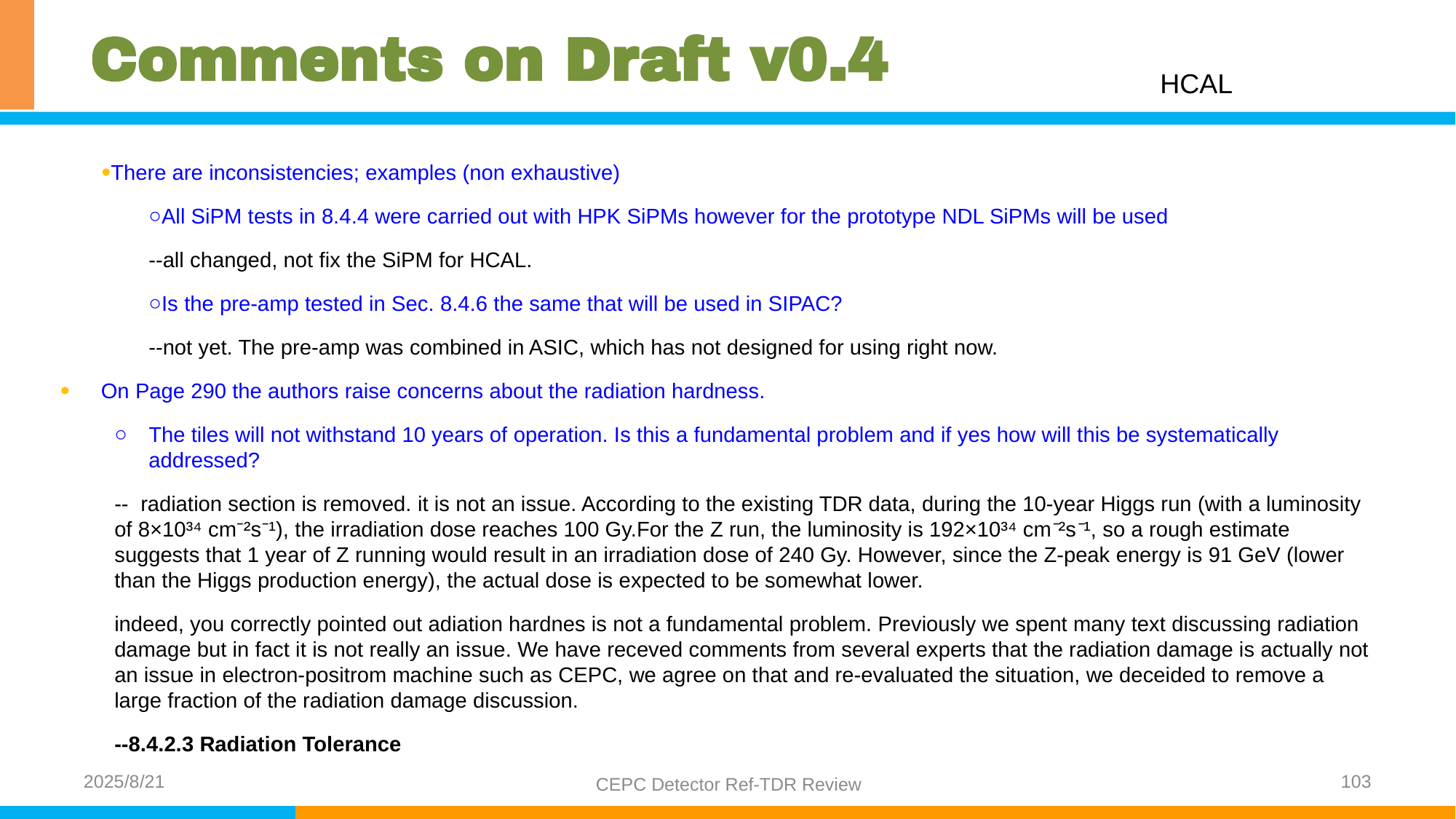

# Comments on Draft v0.4
HCAL
There are inconsistencies; examples (non exhaustive)
All SiPM tests in 8.4.4 were carried out with HPK SiPMs however for the prototype NDL SiPMs will be used
--all changed, not fix the SiPM for HCAL.
Is the pre-amp tested in Sec. 8.4.6 the same that will be used in SIPAC?
--not yet. The pre-amp was combined in ASIC, which has not designed for using right now.
On Page 290 the authors raise concerns about the radiation hardness.
The tiles will not withstand 10 years of operation. Is this a fundamental problem and if yes how will this be systematically addressed?
--  radiation section is removed. it is not an issue. According to the existing TDR data, during the 10-year Higgs run (with a luminosity of 8×10³⁴ cm⁻²s⁻¹), the irradiation dose reaches 100 Gy.For the Z run, the luminosity is 192×10³⁴ cm⁻²s⁻¹, so a rough estimate suggests that 1 year of Z running would result in an irradiation dose of 240 Gy. However, since the Z-peak energy is 91 GeV (lower than the Higgs production energy), the actual dose is expected to be somewhat lower.
indeed, you correctly pointed out adiation hardnes is not a fundamental problem. Previously we spent many text discussing radiation damage but in fact it is not really an issue. We have receved comments from several experts that the radiation damage is actually not an issue in electron-positrom machine such as CEPC, we agree on that and re-evaluated the situation, we deceided to remove a large fraction of the radiation damage discussion.
--8.4.2.3 Radiation Tolerance